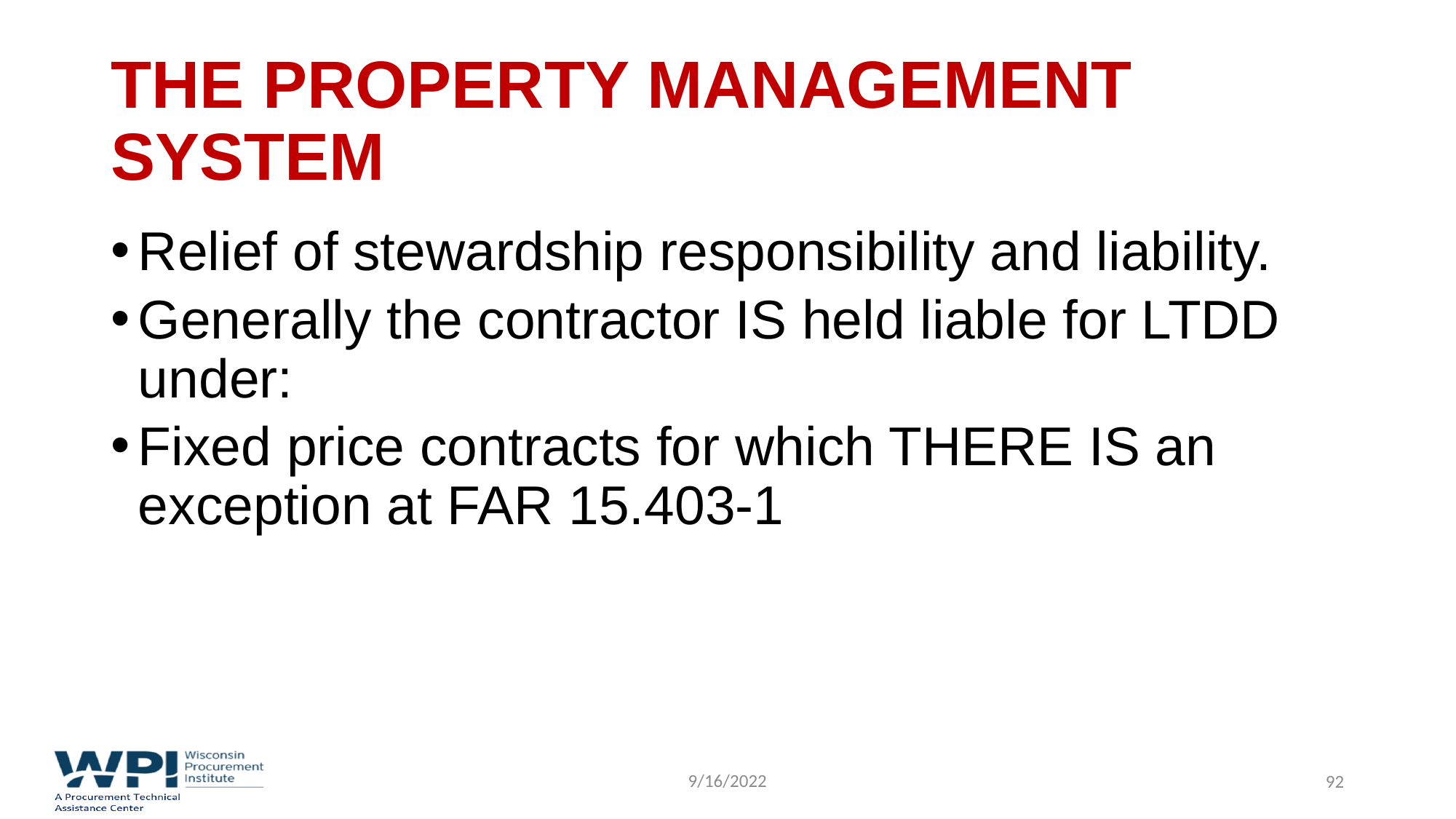

# The Property Management System
Relief of stewardship responsibility and liability.
Generally the contractor IS held liable for LTDD under:
Fixed price contracts for which THERE IS an exception at FAR 15.403-1

9/16/2022
92